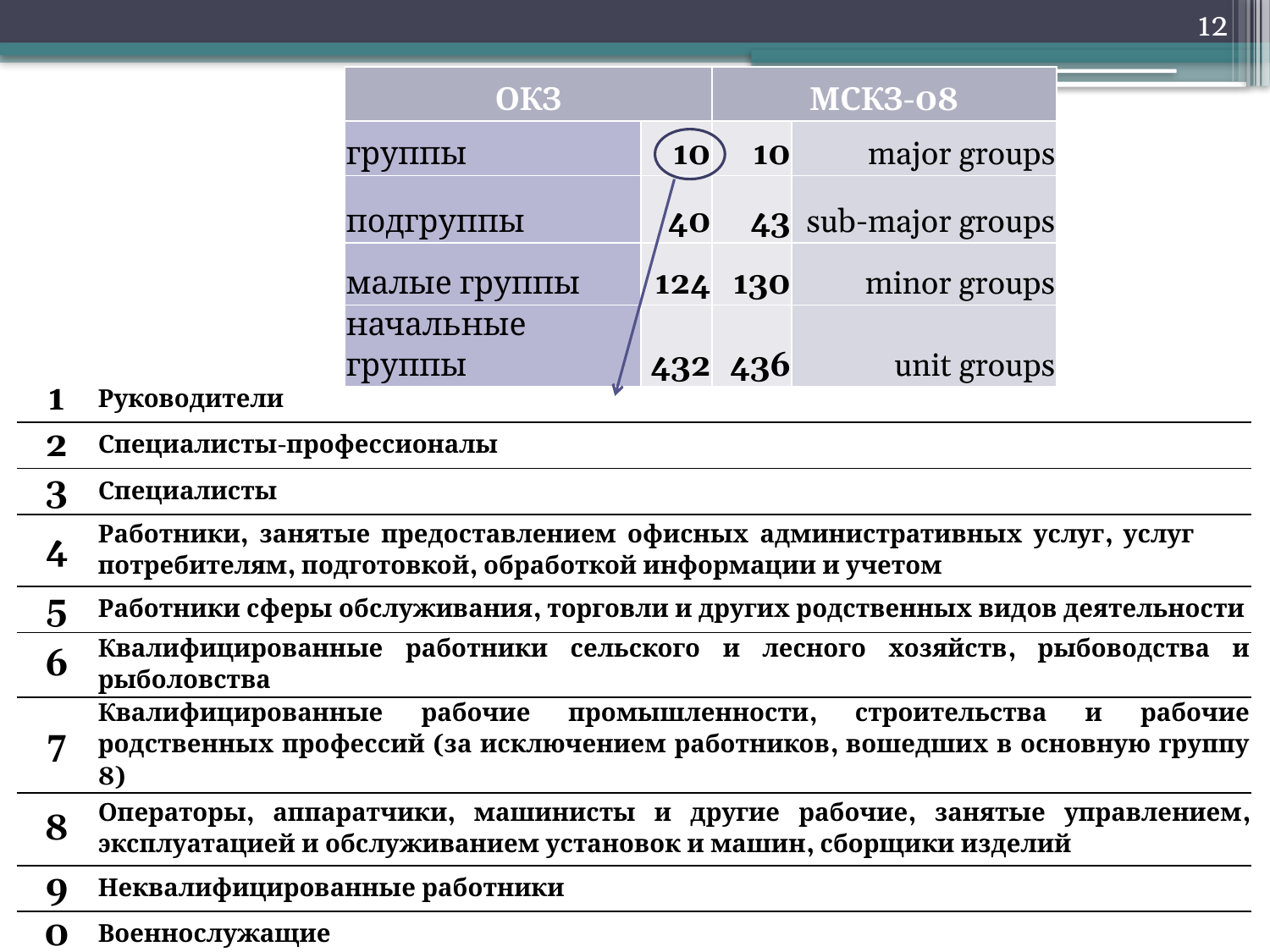

12
| ОКЗ |  | МСКЗ-08 |  |
| --- | --- | --- | --- |
| группы | 10 | 10 | major groups |
| подгруппы | 40 | 43 | sub-major groups |
| малые группы | 124 | 130 | minor groups |
| начальные группы | 432 | 436 | unit groups |

| 1 | Руководители |
| --- | --- |
| 2 | Специалисты-профессионалы |
| 3 | Специалисты |
| 4 | Работники, занятые предоставлением офисных административных услуг, услуг потребителям, подготовкой, обработкой информации и учетом |
| 5 | Работники сферы обслуживания, торговли и других родственных видов деятельности |
| 6 | Квалифицированные работники сельского и лесного хозяйств, рыбоводства и рыболовства |
| 7 | Квалифицированные рабочие промышленности, строительства и рабочие родственных профессий (за исключением работников, вошедших в основную группу 8) |
| 8 | Операторы, аппаратчики, машинисты и другие рабочие, занятые управлением, эксплуатацией и обслуживанием установок и машин, сборщики изделий |
| 9 | Неквалифицированные работники |
| 0 | Военнослужащие |